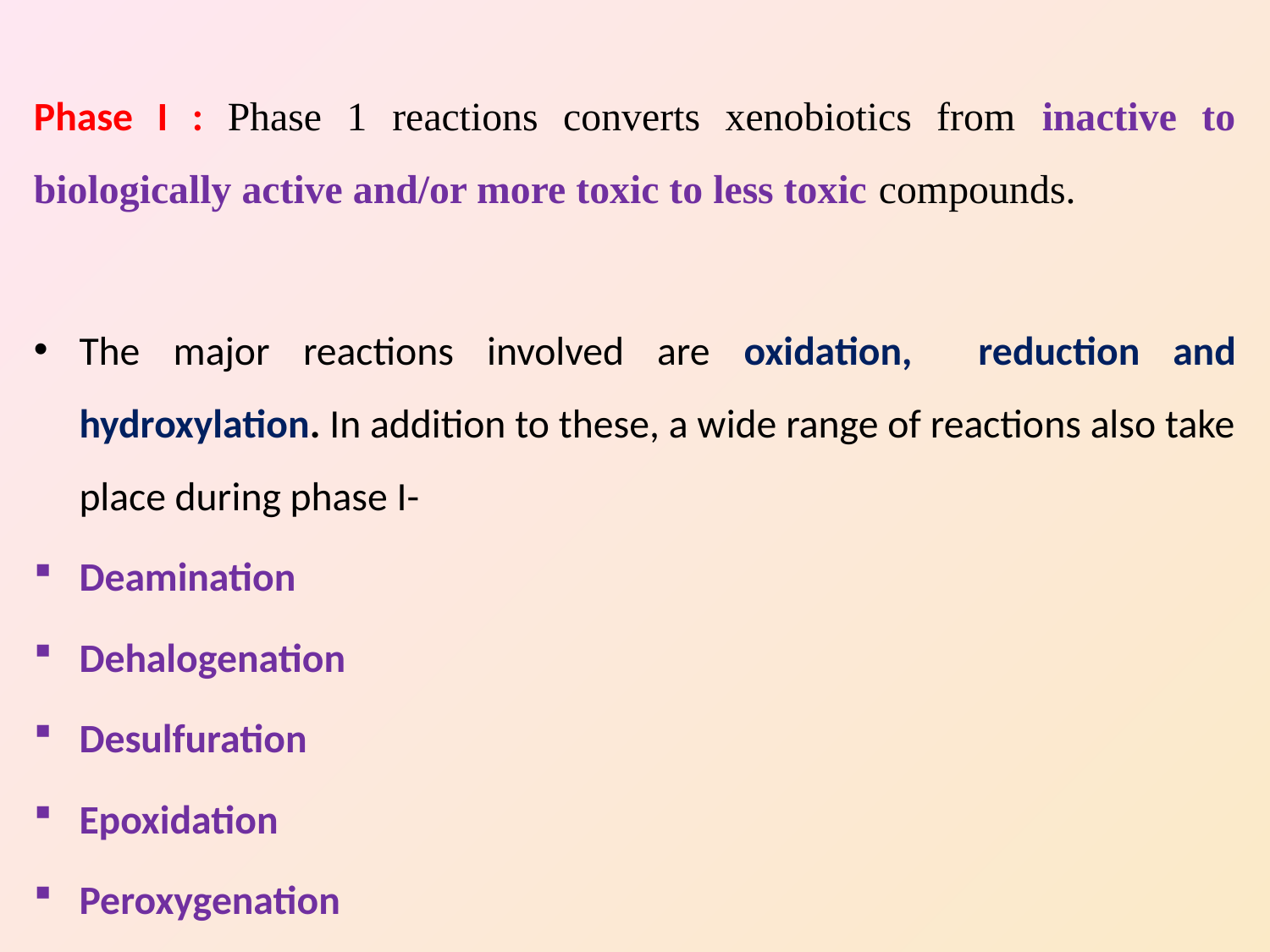

Phase I : Phase 1 reactions converts xenobiotics from inactive to biologically active and/or more toxic to less toxic compounds.

The major reactions involved are oxidation,  reduction and hydroxylation. In addition to these, a wide range of reactions also take place during phase I-
Deamination
Dehalogenation
Desulfuration
Epoxidation
Peroxygenation